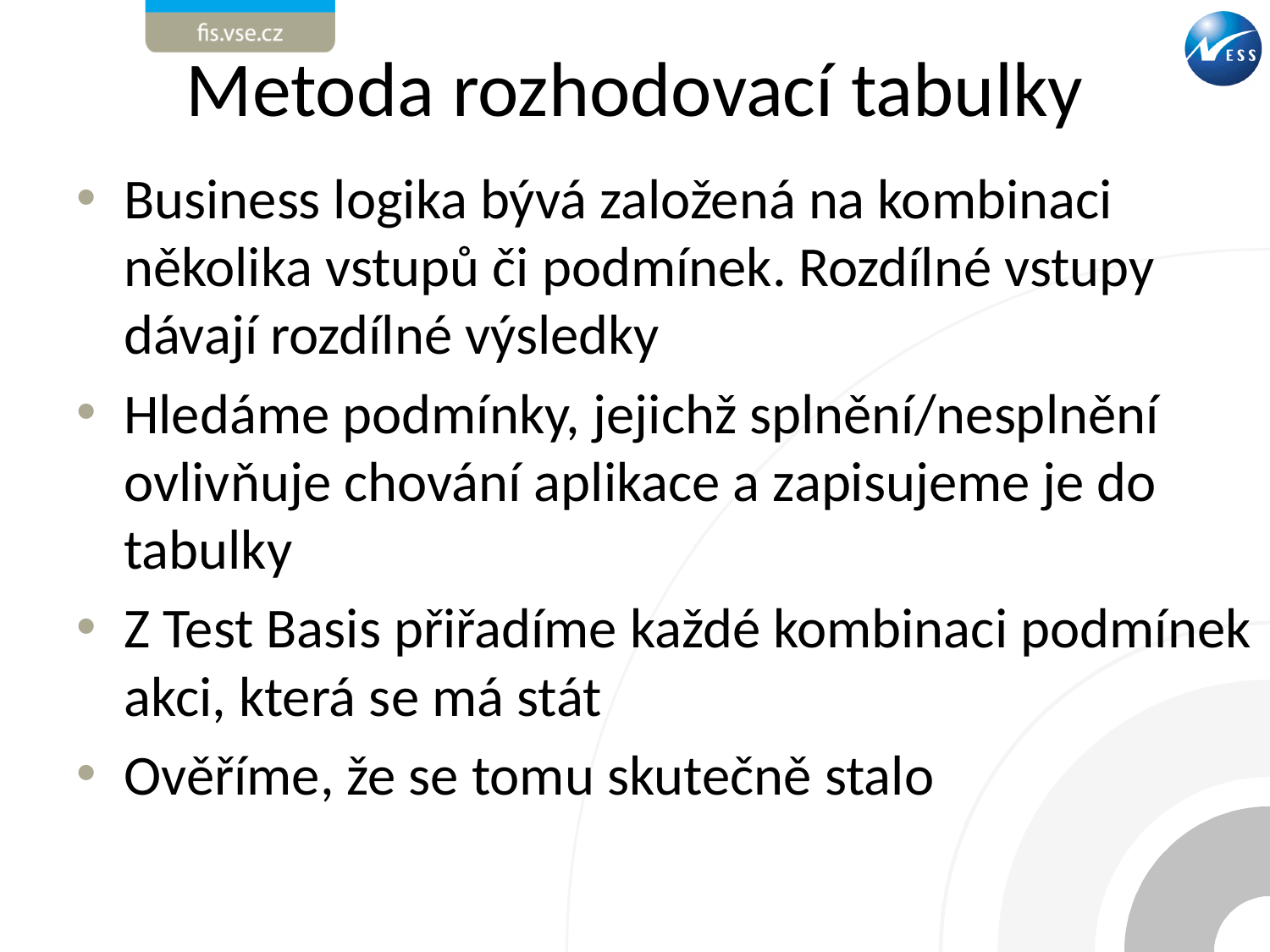

# Metoda rozhodovací tabulky
Business logika bývá založená na kombinaci několika vstupů či podmínek. Rozdílné vstupy dávají rozdílné výsledky
Hledáme podmínky, jejichž splnění/nesplnění  ovlivňuje chování aplikace a zapisujeme je do tabulky
Z Test Basis přiřadíme každé kombinaci podmínek akci, která se má stát
Ověříme, že se tomu skutečně stalo